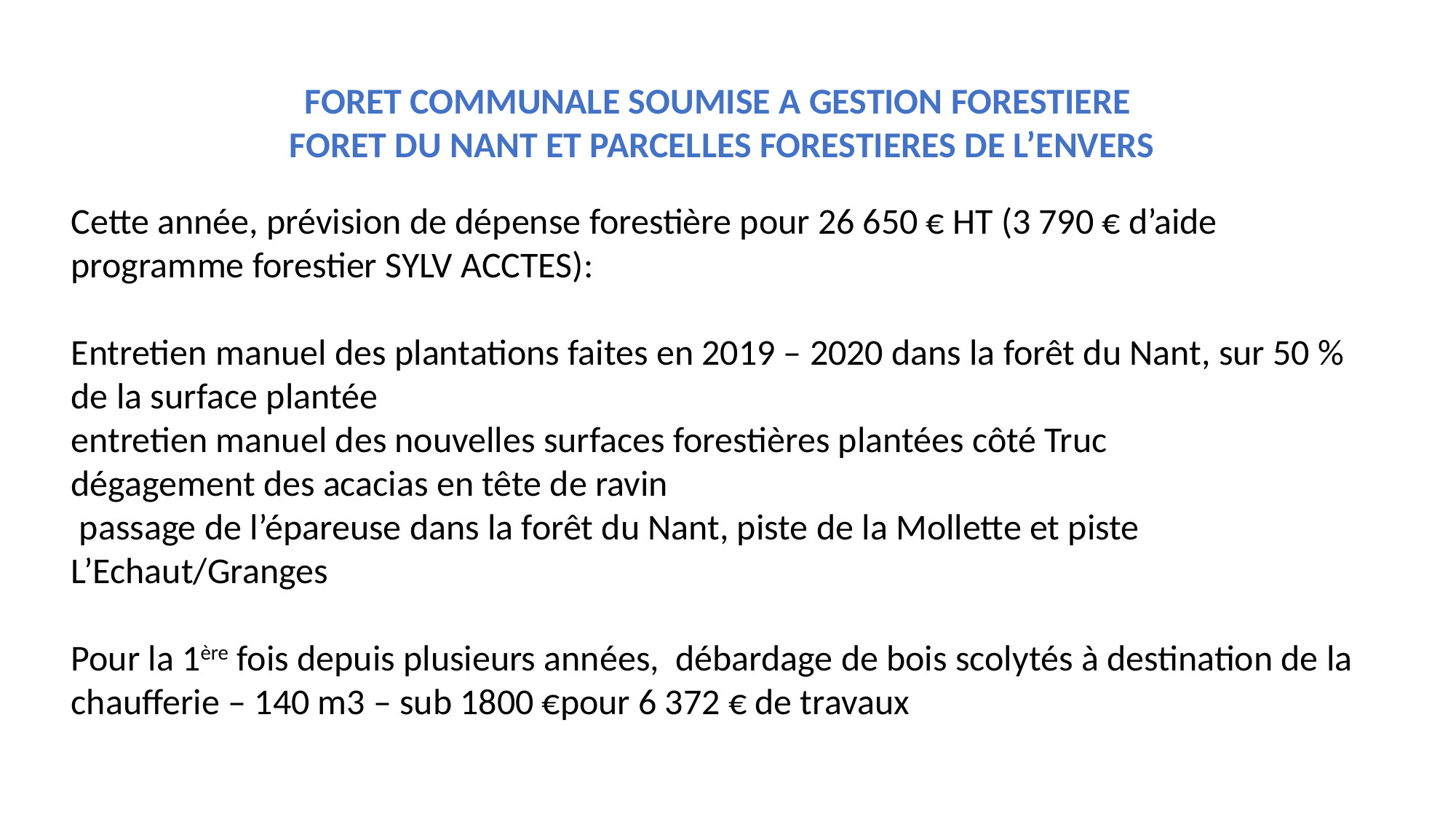

FORET COMMUNALE SOUMISE A GESTION FORESTIERE
FORET DU NANT ET PARCELLES FORESTIERES DE L’ENVERS

Cette année, prévision de dépense forestière pour 26 650 € HT (3 790 € d’aide programme forestier SYLV ACCTES):

Entretien manuel des plantations faites en 2019 – 2020 dans la forêt du Nant, sur 50 % de la surface plantée
entretien manuel des nouvelles surfaces forestières plantées côté Truc
dégagement des acacias en tête de ravin
 passage de l’épareuse dans la forêt du Nant, piste de la Mollette et piste L’Echaut/Granges

Pour la 1ère fois depuis plusieurs années,  débardage de bois scolytés à destination de la chaufferie – 140 m3 – sub 1800 €pour 6 372 € de travaux